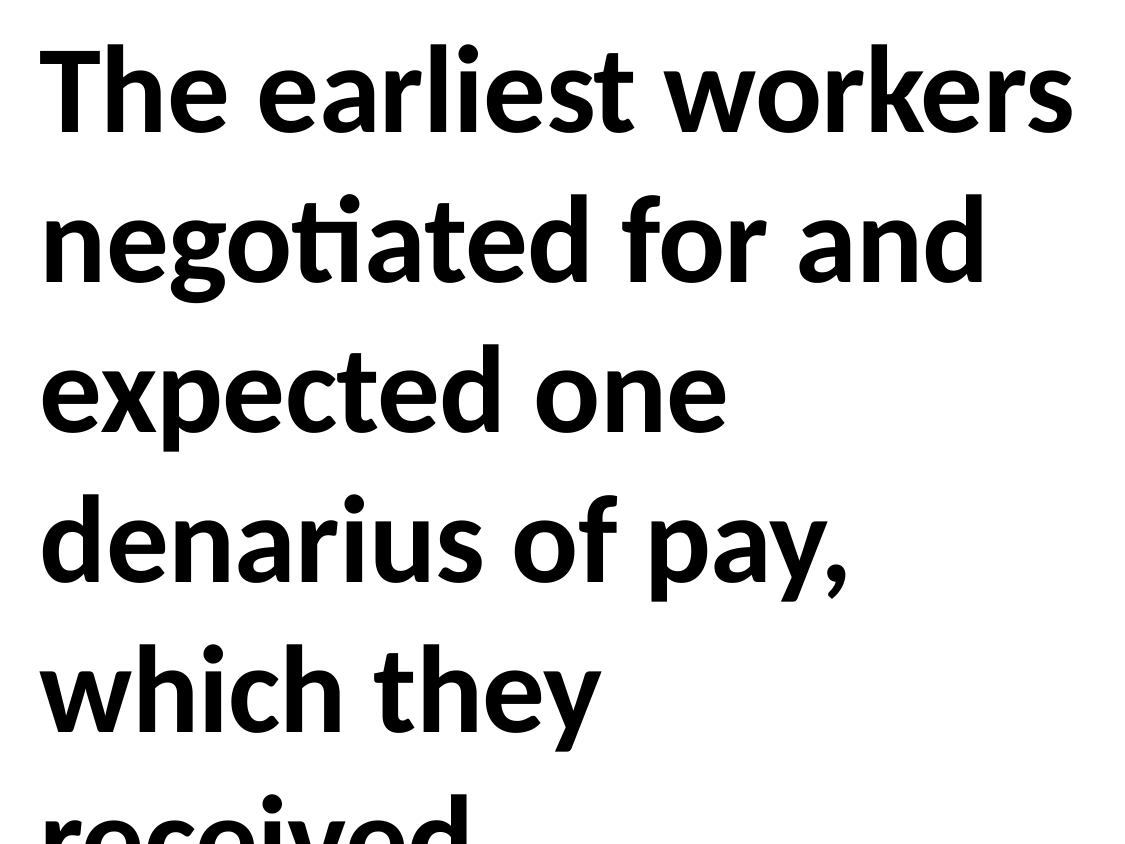

The earliest workers negotiated for and expected one denarius of pay, which they received.